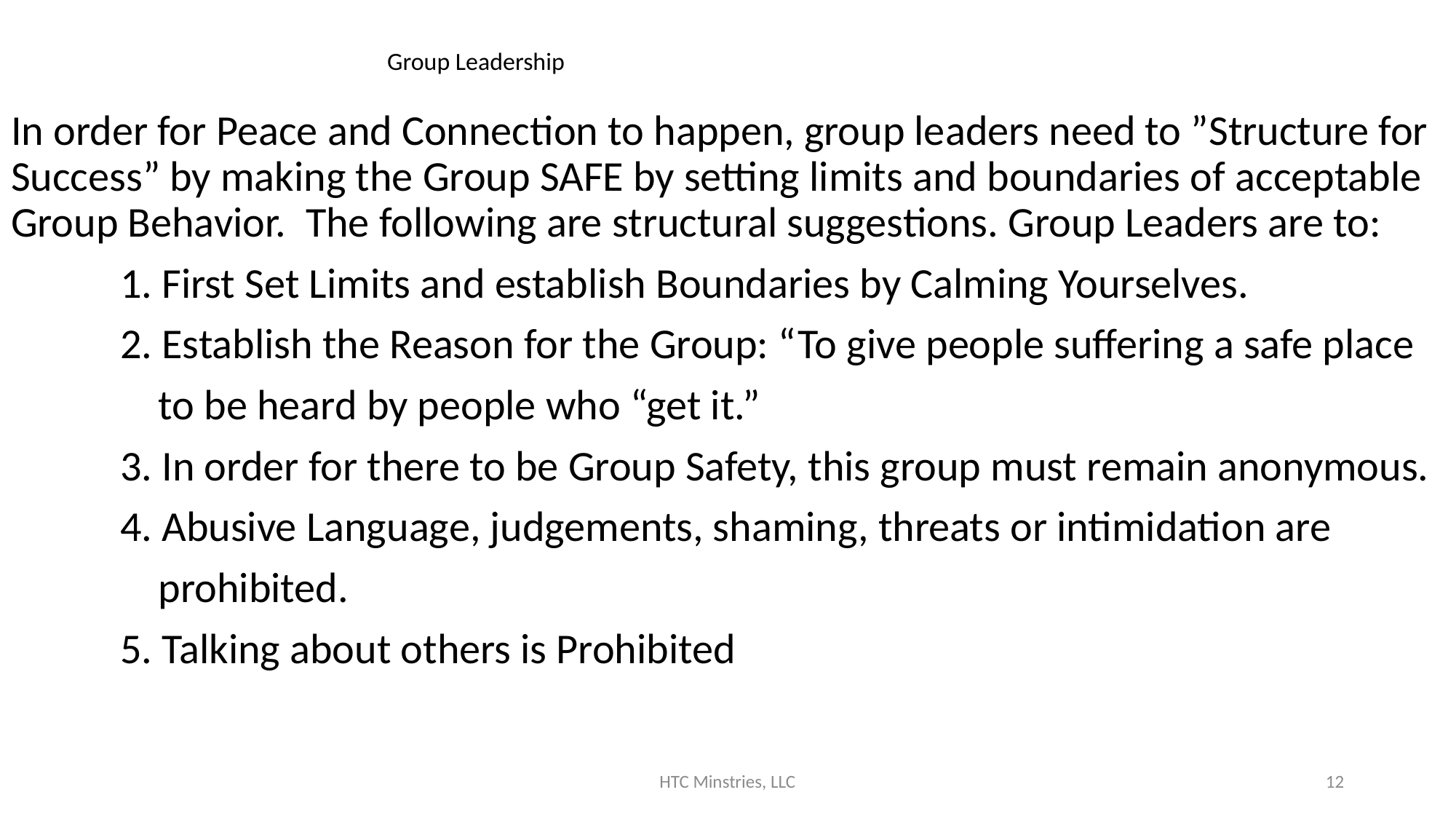

# Group Leadership
In order for Peace and Connection to happen, group leaders need to ”Structure for Success” by making the Group SAFE by setting limits and boundaries of acceptable Group Behavior.  The following are structural suggestions. Group Leaders are to:
	1. First Set Limits and establish Boundaries by Calming Yourselves.
	2. Establish the Reason for the Group: “To give people suffering a safe place
	    to be heard by people who “get it.”
	3. In order for there to be Group Safety, this group must remain anonymous.
	4. Abusive Language, judgements, shaming, threats or intimidation are
 	    prohibited.
	5. Talking about others is Prohibited

HTC Minstries, LLC
12